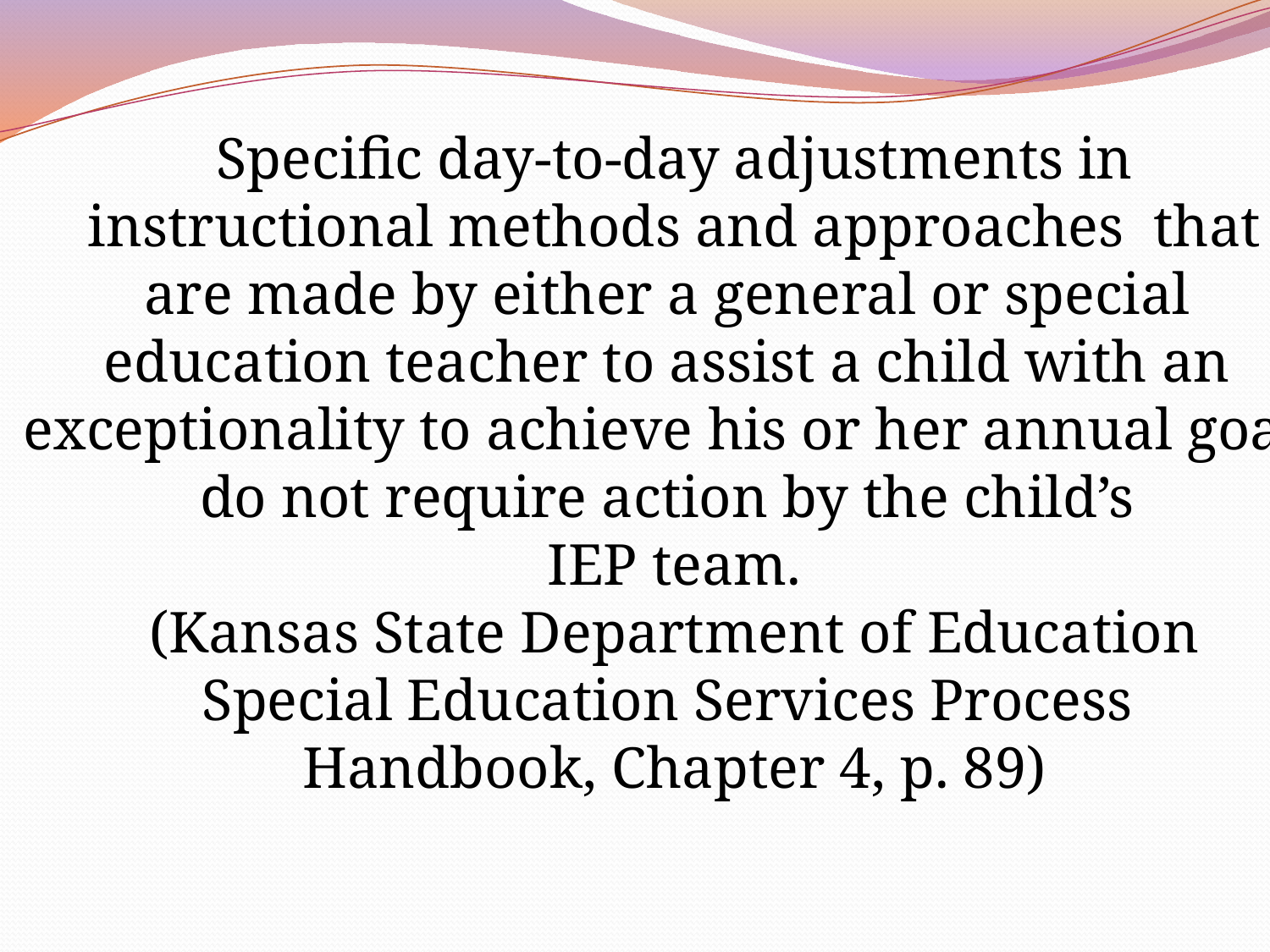

Specific day-to-day adjustments in
 instructional methods and approaches  that
are made by either a general or special
education teacher to assist a child with an
exceptionality to achieve his or her annual goals
do not require action by the child’s
IEP team.
(Kansas State Department of Education
Special Education Services Process
Handbook, Chapter 4, p. 89)